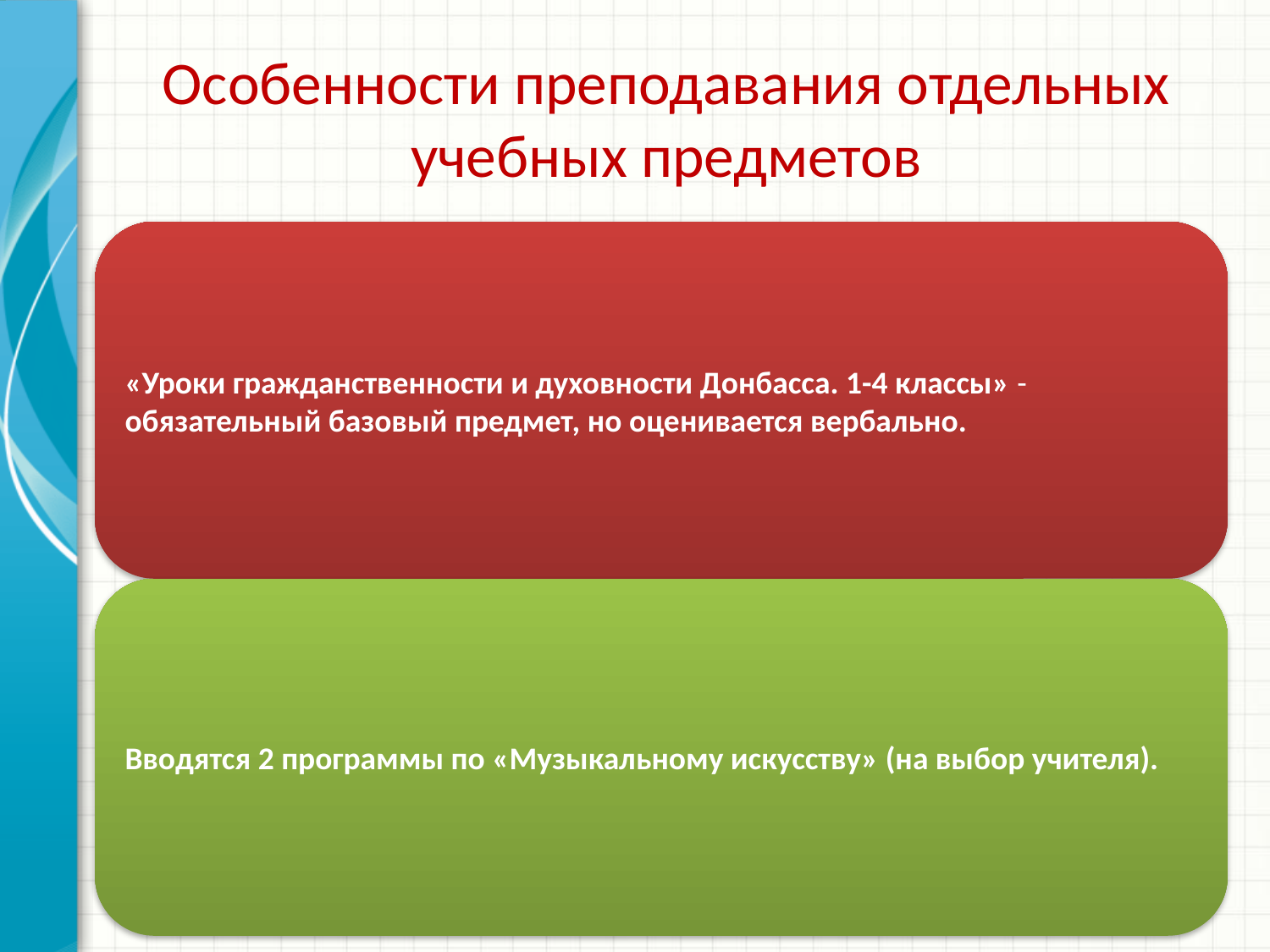

# Особенности преподавания отдельных учебных предметов
«Уроки гражданственности и духовности Донбасса. 1-4 классы» - обязательный базовый предмет, но оценивается вербально.
Вводятся 2 программы по «Музыкальному искусству» (на выбор учителя).